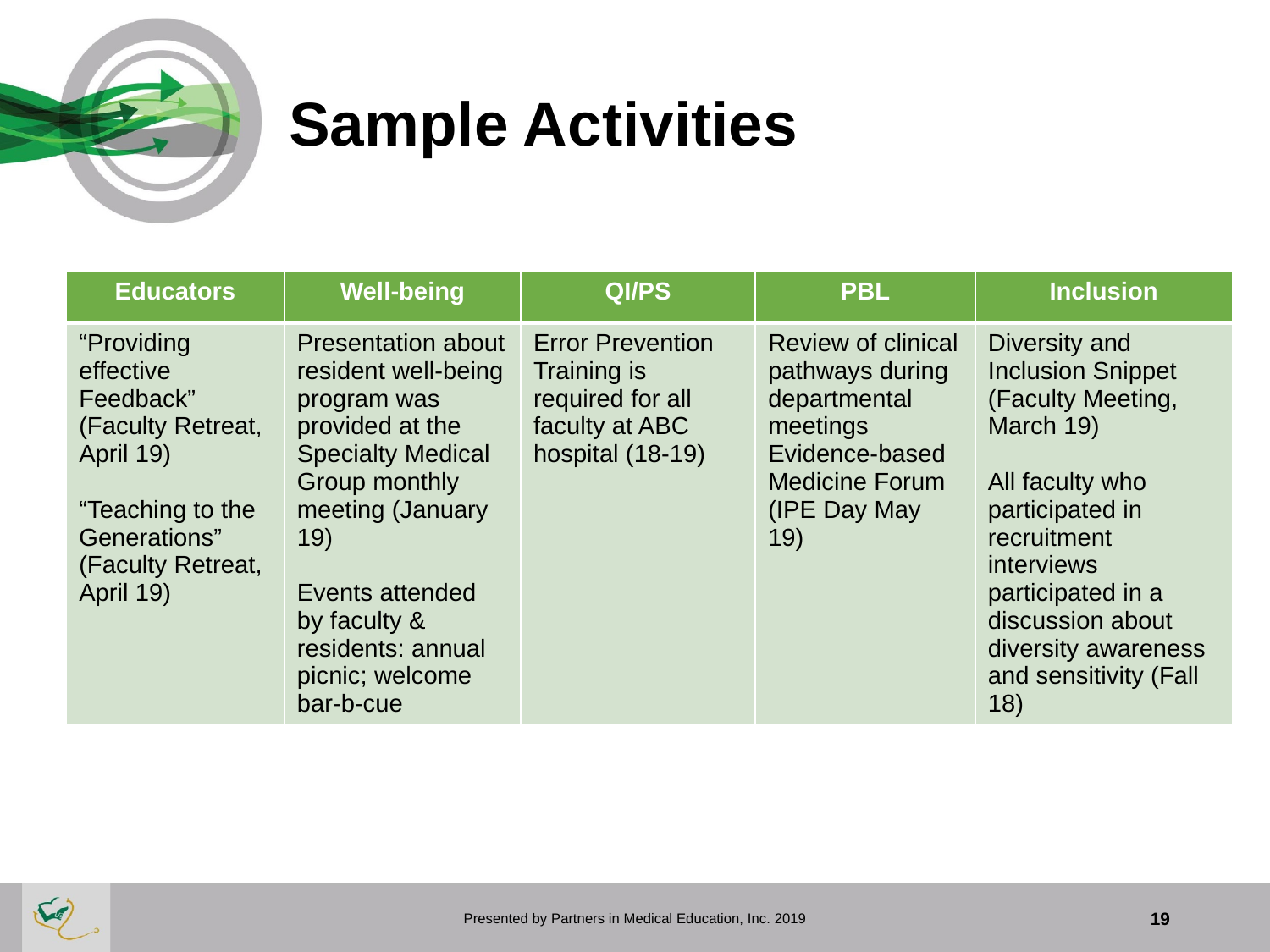

# Sample Activities
| Educators | Well-being | QI/PS | PBL | Inclusion |
| --- | --- | --- | --- | --- |
| “Providing effective Feedback” (Faculty Retreat, April 19) “Teaching to the Generations” (Faculty Retreat, April 19) | Presentation about resident well-being program was provided at the Specialty Medical Group monthly meeting (January 19) Events attended by faculty & residents: annual picnic; welcome bar-b-cue | Error Prevention Training is required for all faculty at ABC hospital (18-19) | Review of clinical pathways during departmental meetings Evidence-based Medicine Forum (IPE Day May 19) | Diversity and Inclusion Snippet (Faculty Meeting, March 19) All faculty who participated in recruitment interviews participated in a discussion about diversity awareness and sensitivity (Fall 18) |
Presented by Partners in Medical Education, Inc. 2019
19